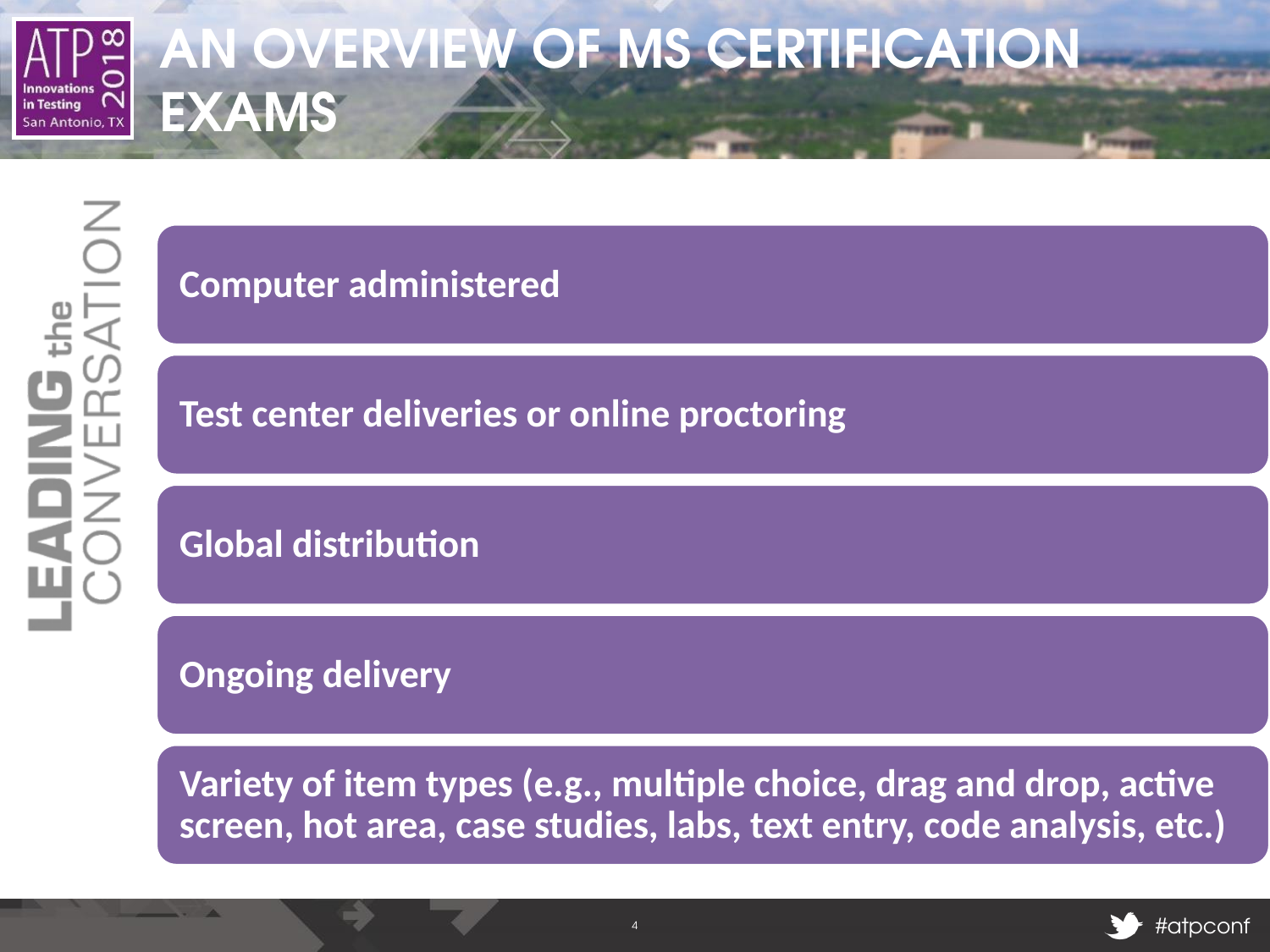

# An Overview of MS Certification Exams
Computer administered
Test center deliveries or online proctoring
Global distribution
Ongoing delivery
Variety of item types (e.g., multiple choice, drag and drop, active screen, hot area, case studies, labs, text entry, code analysis, etc.)
4